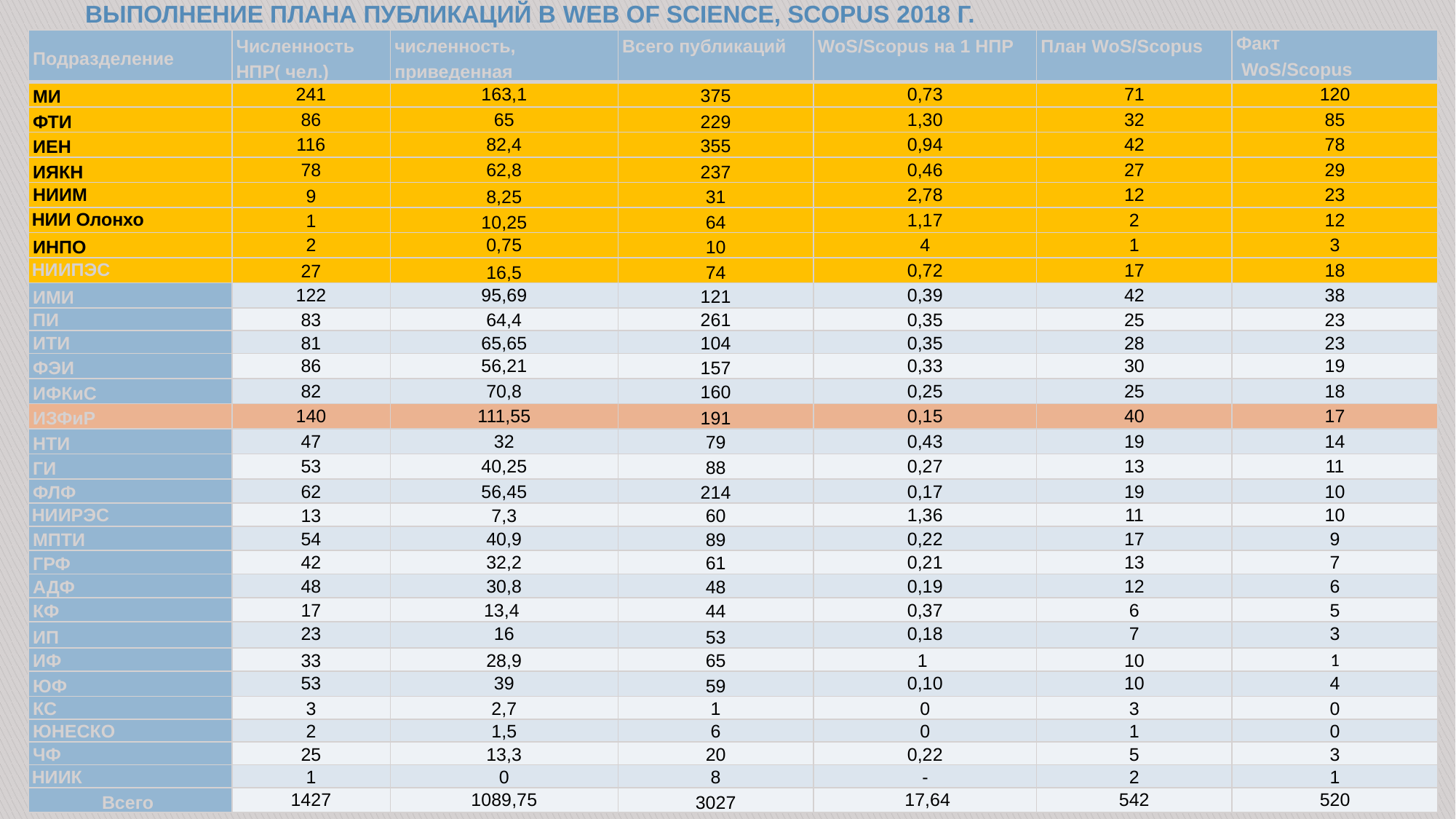

# ВЫПОЛНЕНИЕ ПЛАНА ПУБЛИКАЦИЙ В WEB OF SCIENCE, SCOPUS 2018 Г.
| Подразделение | Численность НПР( чел.) | численность, приведенная | Всего публикаций | WoS/Scopus на 1 НПР | План WoS/Scopus | Факт WoS/Scopus |
| --- | --- | --- | --- | --- | --- | --- |
| МИ | 241 | 163,1 | 375 | 0,73 | 71 | 120 |
| ФТИ | 86 | 65 | 229 | 1,30 | 32 | 85 |
| ИЕН | 116 | 82,4 | 355 | 0,94 | 42 | 78 |
| ИЯКН | 78 | 62,8 | 237 | 0,46 | 27 | 29 |
| НИИМ | 9 | 8,25 | 31 | 2,78 | 12 | 23 |
| НИИ Олонхо | 1 | 10,25 | 64 | 1,17 | 2 | 12 |
| ИНПО | 2 | 0,75 | 10 | 4 | 1 | 3 |
| НИИПЭС | 27 | 16,5 | 74 | 0,72 | 17 | 18 |
| ИМИ | 122 | 95,69 | 121 | 0,39 | 42 | 38 |
| ПИ | 83 | 64,4 | 261 | 0,35 | 25 | 23 |
| ИТИ | 81 | 65,65 | 104 | 0,35 | 28 | 23 |
| ФЭИ | 86 | 56,21 | 157 | 0,33 | 30 | 19 |
| ИФКиС | 82 | 70,8 | 160 | 0,25 | 25 | 18 |
| ИЗФиР | 140 | 111,55 | 191 | 0,15 | 40 | 17 |
| НТИ | 47 | 32 | 79 | 0,43 | 19 | 14 |
| ГИ | 53 | 40,25 | 88 | 0,27 | 13 | 11 |
| ФЛФ | 62 | 56,45 | 214 | 0,17 | 19 | 10 |
| НИИРЭС | 13 | 7,3 | 60 | 1,36 | 11 | 10 |
| МПТИ | 54 | 40,9 | 89 | 0,22 | 17 | 9 |
| ГРФ | 42 | 32,2 | 61 | 0,21 | 13 | 7 |
| АДФ | 48 | 30,8 | 48 | 0,19 | 12 | 6 |
| КФ | 17 | 13,4 | 44 | 0,37 | 6 | 5 |
| ИП | 23 | 16 | 53 | 0,18 | 7 | 3 |
| ИФ | 33 | 28,9 | 65 | 1 | 10 | 1 |
| ЮФ | 53 | 39 | 59 | 0,10 | 10 | 4 |
| КС | 3 | 2,7 | 1 | 0 | 3 | 0 |
| ЮНЕСКО | 2 | 1,5 | 6 | 0 | 1 | 0 |
| ЧФ | 25 | 13,3 | 20 | 0,22 | 5 | 3 |
| НИИК | 1 | 0 | 8 | - | 2 | 1 |
| Всего | 1427 | 1089,75 | 3027 | 17,64 | 542 | 520 |